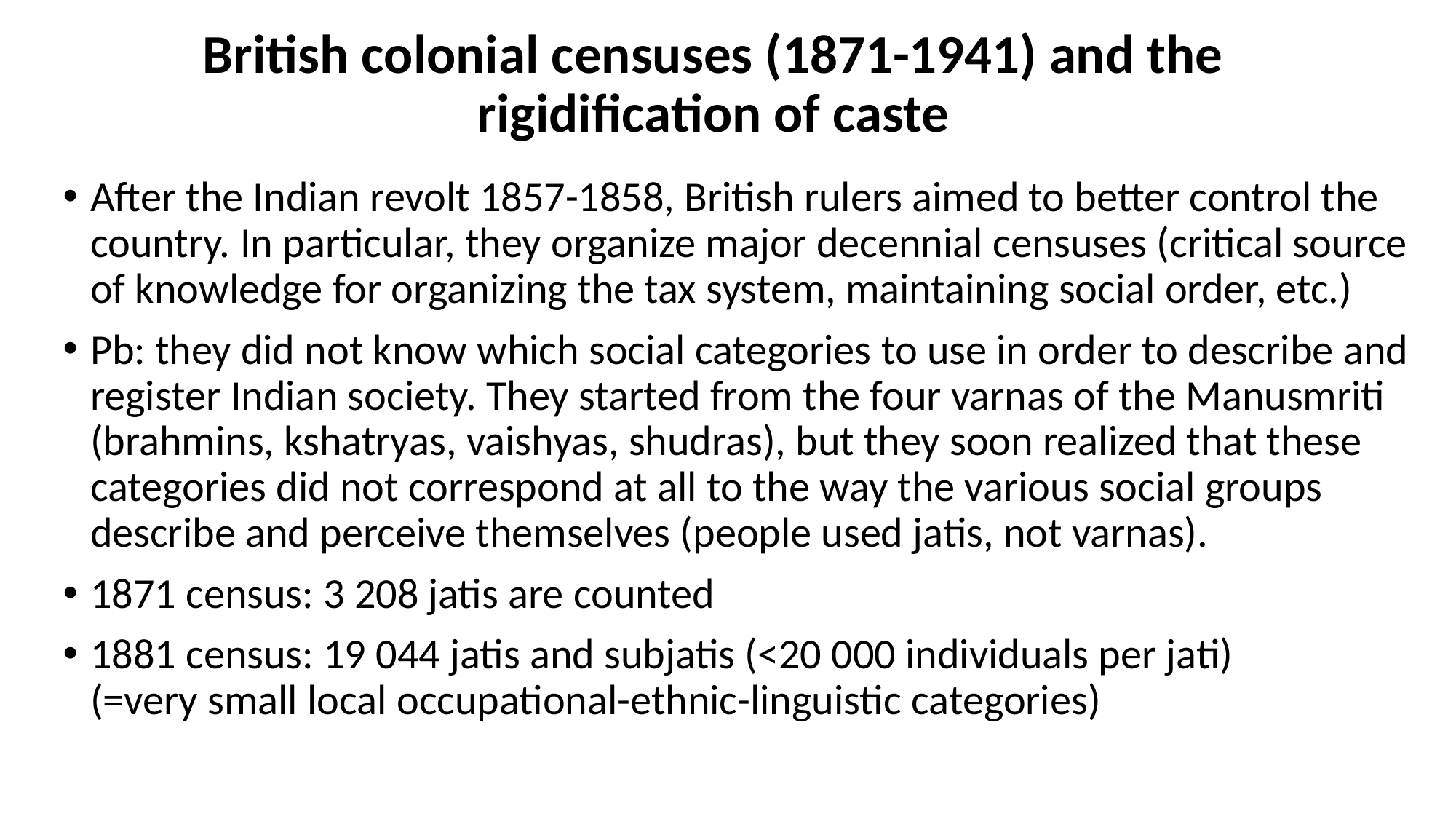

# British colonial censuses (1871-1941) and the rigidification of caste
After the Indian revolt 1857-1858, British rulers aimed to better control the country. In particular, they organize major decennial censuses (critical source of knowledge for organizing the tax system, maintaining social order, etc.)
Pb: they did not know which social categories to use in order to describe and register Indian society. They started from the four varnas of the Manusmriti (brahmins, kshatryas, vaishyas, shudras), but they soon realized that these categories did not correspond at all to the way the various social groups describe and perceive themselves (people used jatis, not varnas).
1871 census: 3 208 jatis are counted
1881 census: 19 044 jatis and subjatis (<20 000 individuals per jati)           (=very small local occupational-ethnic-linguistic categories)